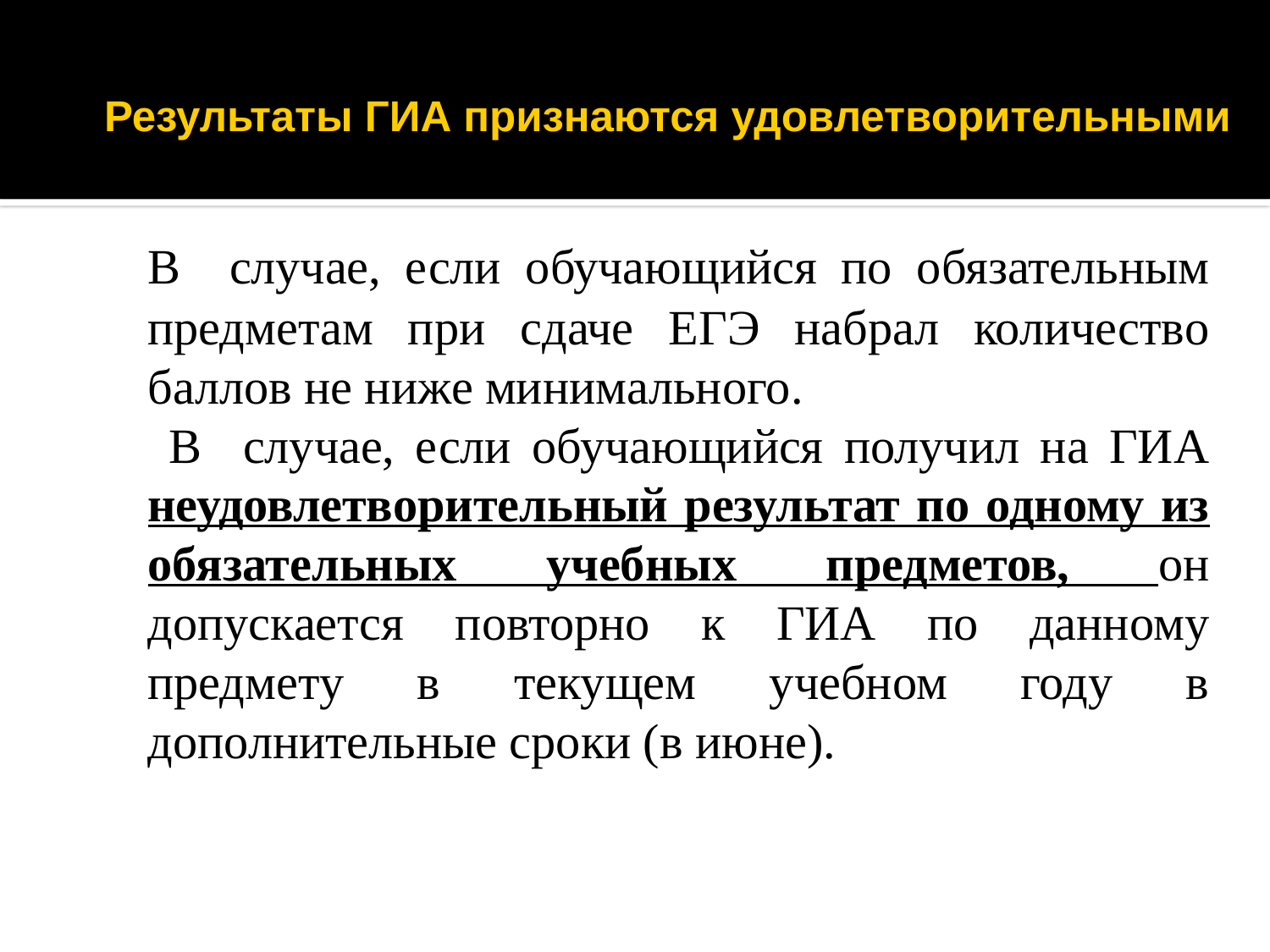

# Результаты ГИА признаются удовлетворительными
	В  случае, если обучающийся по обязательным предметам при сдаче ЕГЭ набрал количество баллов не ниже минимального.
	 В  случае, если обучающийся получил на ГИА неудовлетворительный результат по одному из обязательных учебных предметов, он допускается повторно к ГИА по данному предмету в текущем учебном году в дополнительные сроки (в июне).